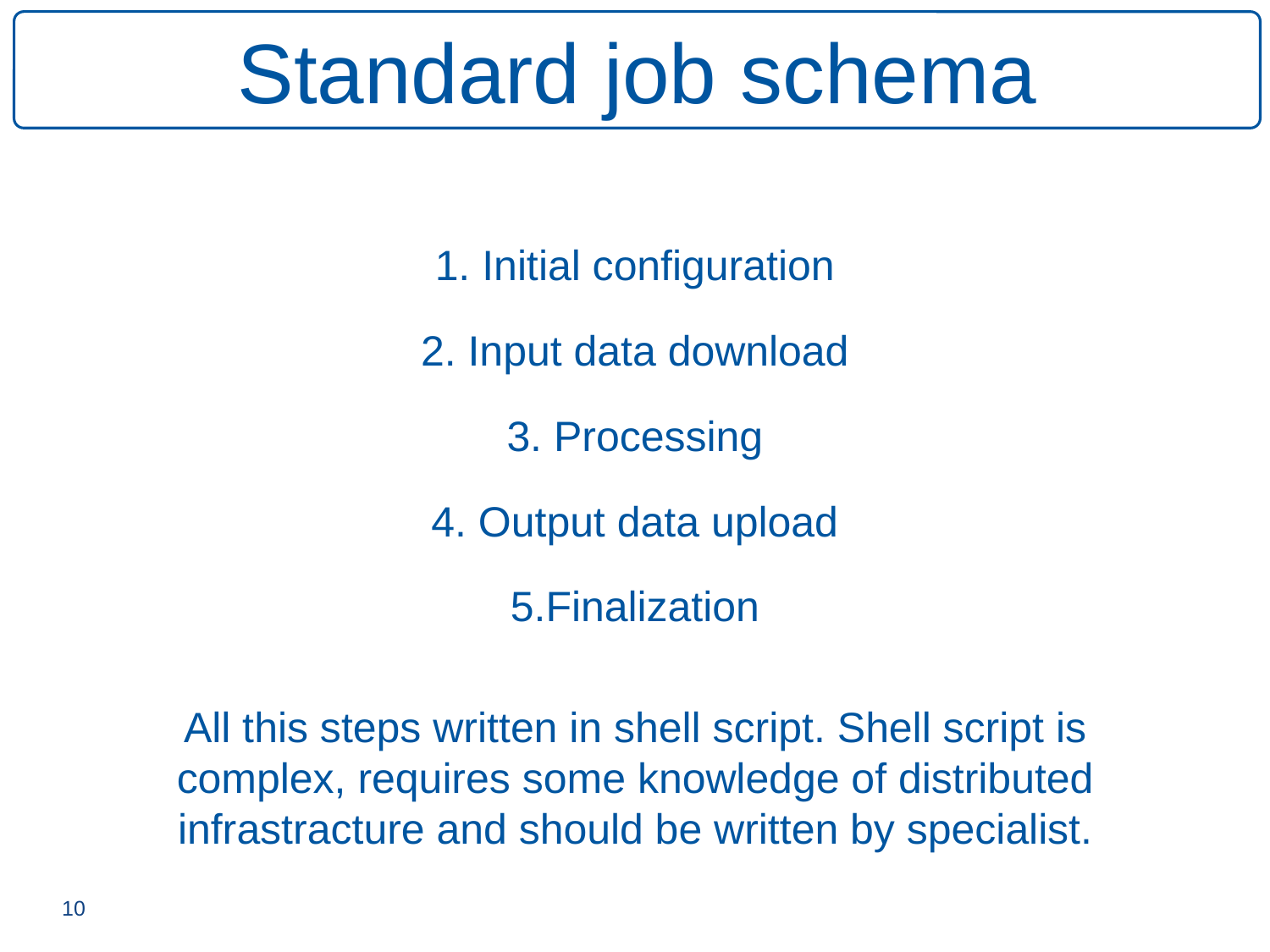

Standard job schema
1. Initial configuration
2. Input data download
3. Processing
4. Output data upload
5.Finalization
All this steps written in shell script. Shell script is complex, requires some knowledge of distributed infrastracture and should be written by specialist.
10